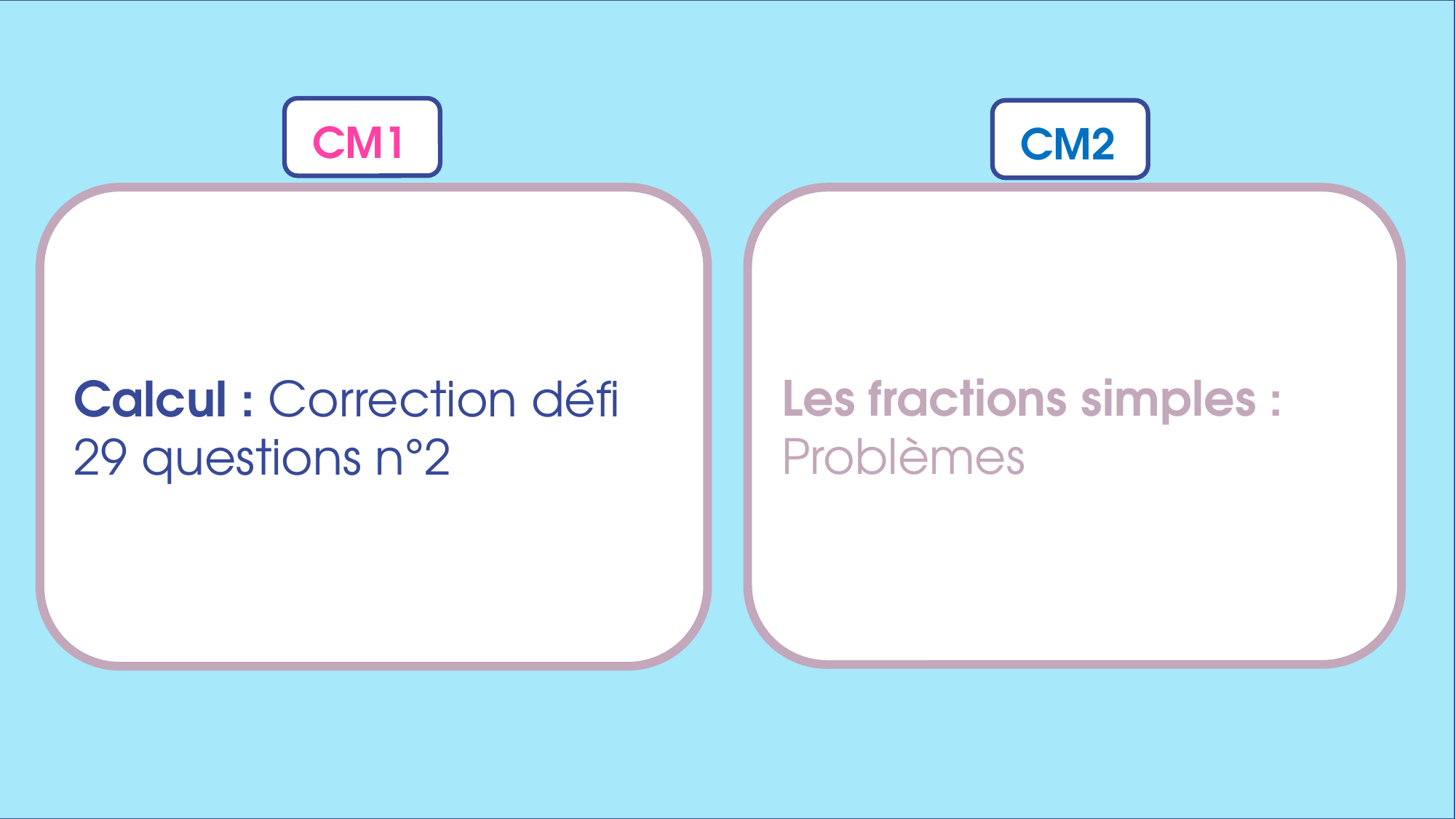

CM1

CM2
Calcul : Correction défi 29 questions n°2
Les fractions simples : Problèmes
www.maitresseherisson.com